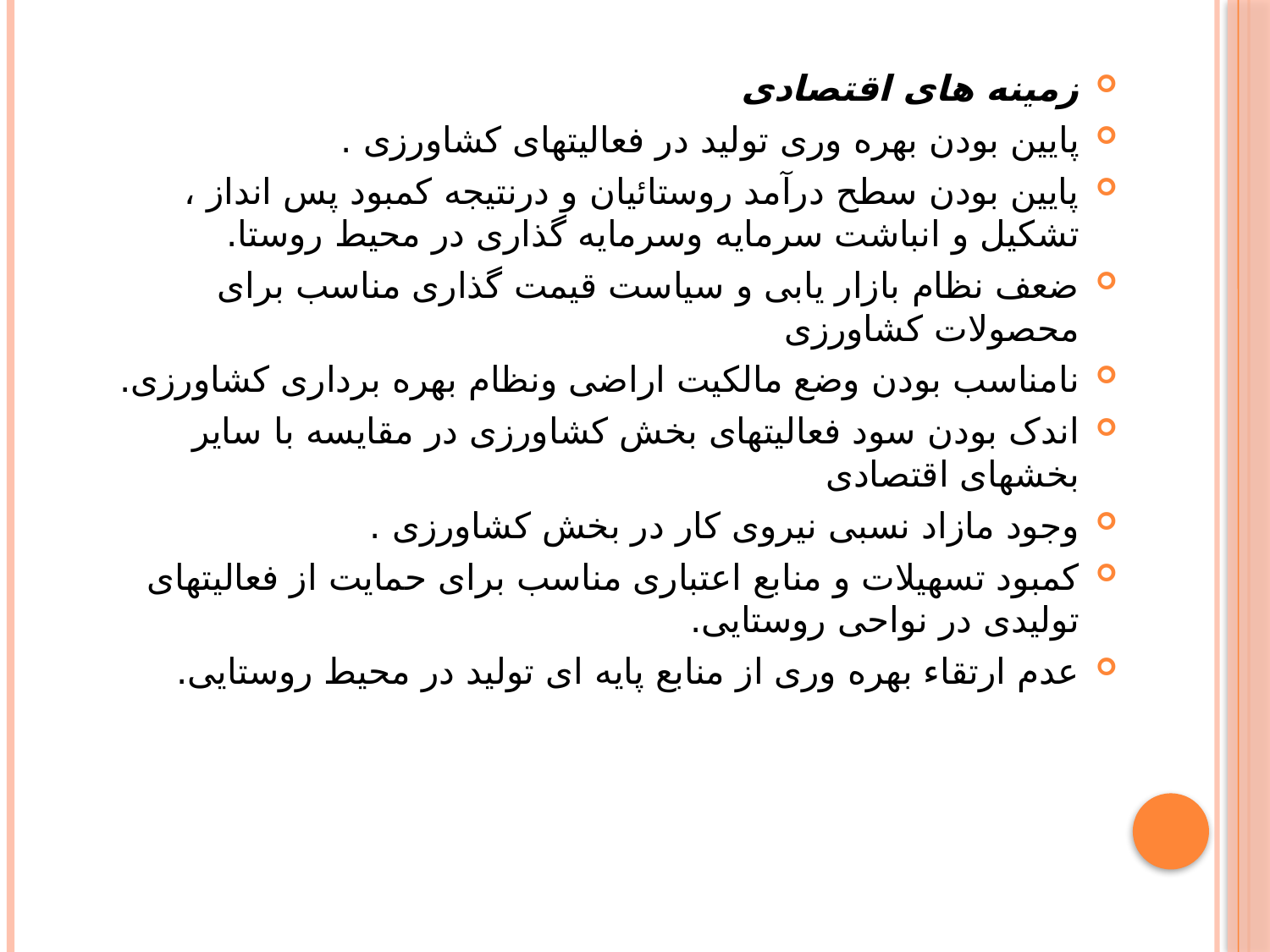

زمینه های اقتصادی
پایین بودن بهره وری تولید در فعالیتهای کشاورزی .
پایین بودن سطح درآمد روستائیان و درنتیجه کمبود پس انداز ، تشکیل و انباشت سرمایه وسرمایه گذاری در محیط روستا.
ضعف نظام بازار یابی و سیاست قیمت گذاری مناسب برای محصولات کشاورزی
نامناسب بودن وضع مالکیت اراضی ونظام بهره برداری کشاورزی.
اندک بودن سود فعالیتهای بخش کشاورزی در مقایسه با سایر بخشهای اقتصادی
وجود مازاد نسبی نیروی کار در بخش کشاورزی .
کمبود تسهیلات و منابع اعتباری مناسب برای حمایت از فعالیتهای تولیدی در نواحی روستایی.
عدم ارتقاء بهره وری از منابع پایه ای تولید در محیط روستایی.